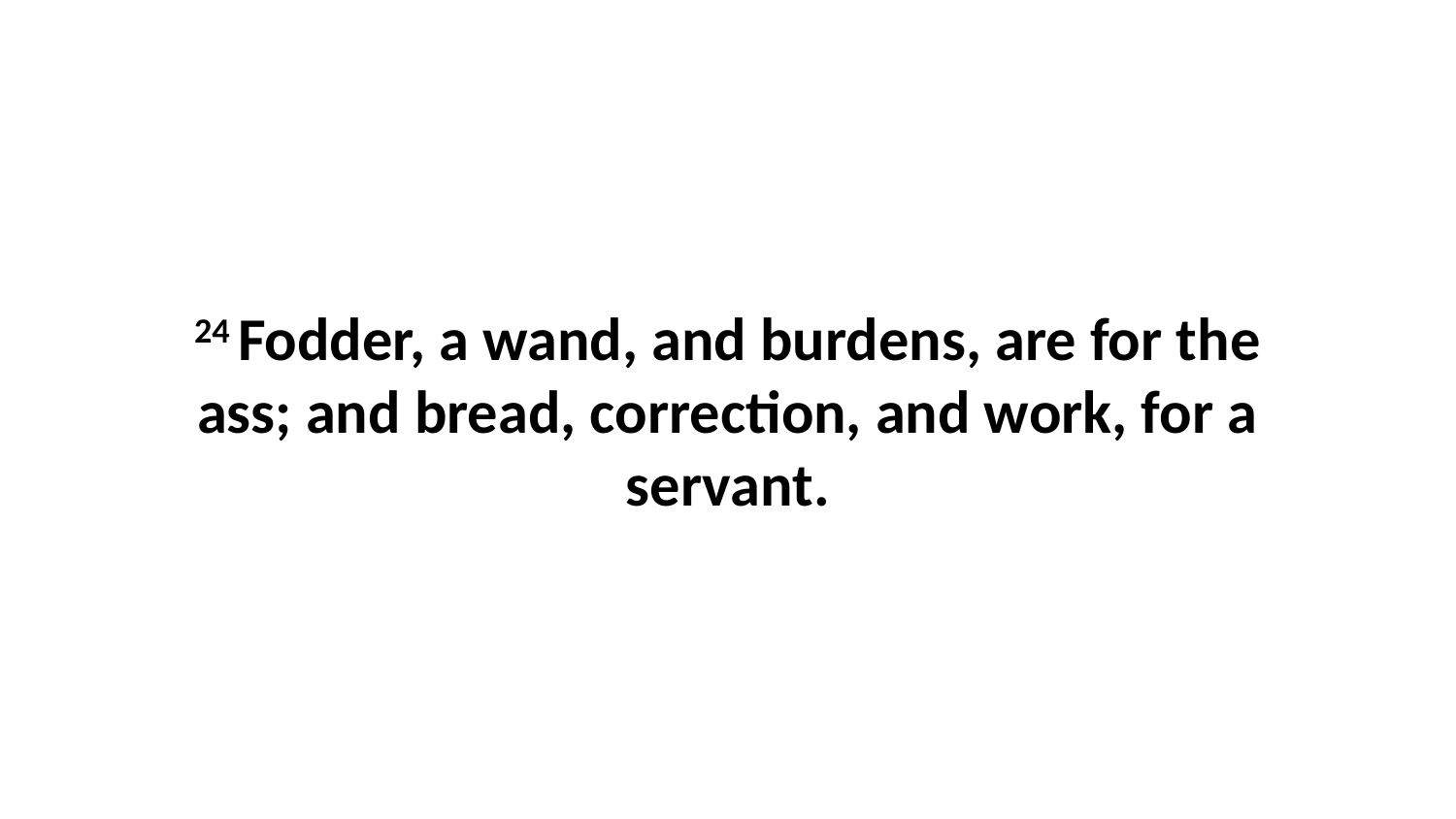

24 Fodder, a wand, and burdens, are for the ass; and bread, correction, and work, for a servant.